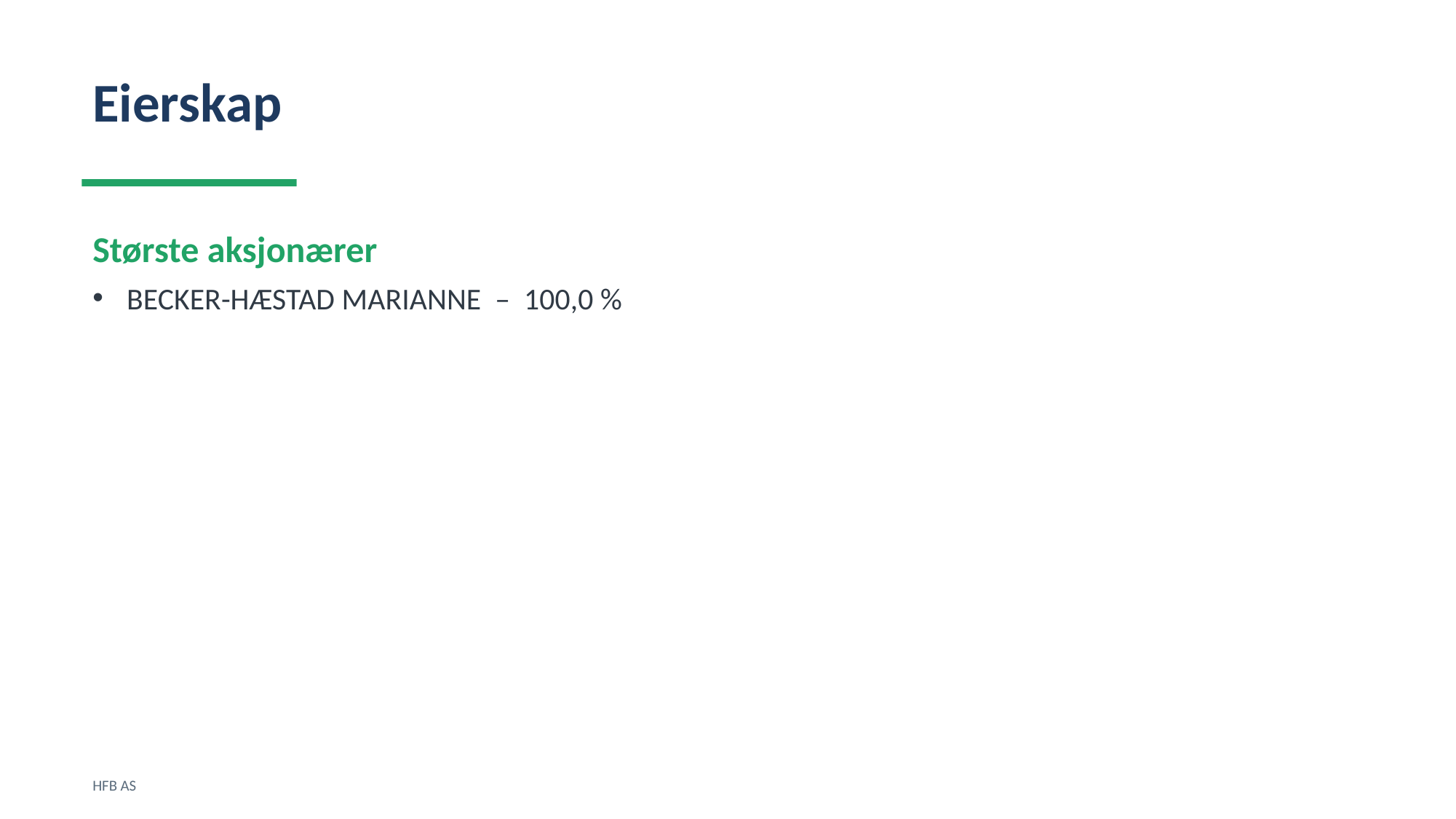

Eierskap

Største aksjonærer
BECKER-HÆSTAD MARIANNE  –  100,0 %
HFB AS